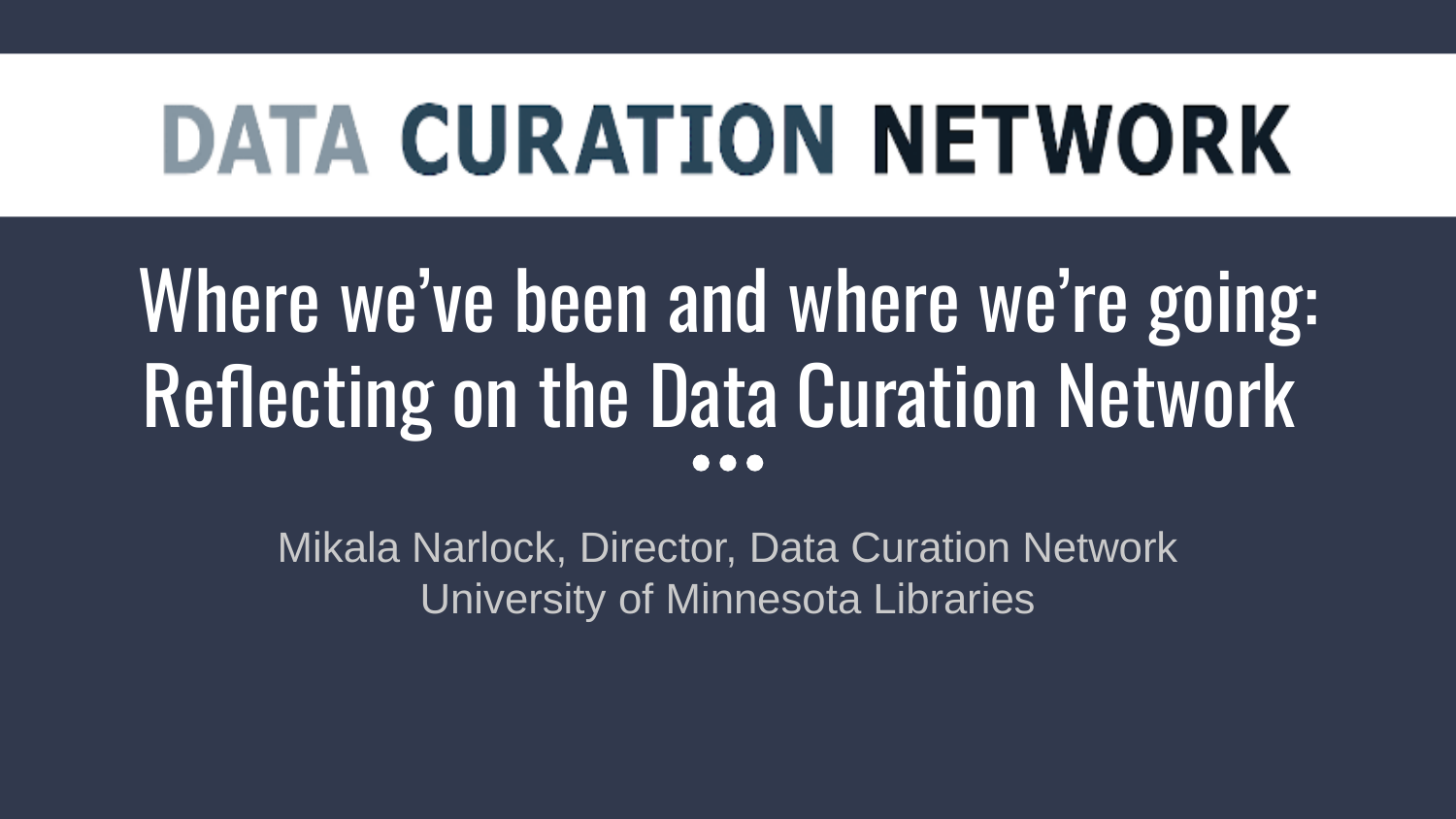

# Where we’ve been and where we’re going: Reflecting on the Data Curation Network
Mikala Narlock, Director, Data Curation Network
University of Minnesota Libraries